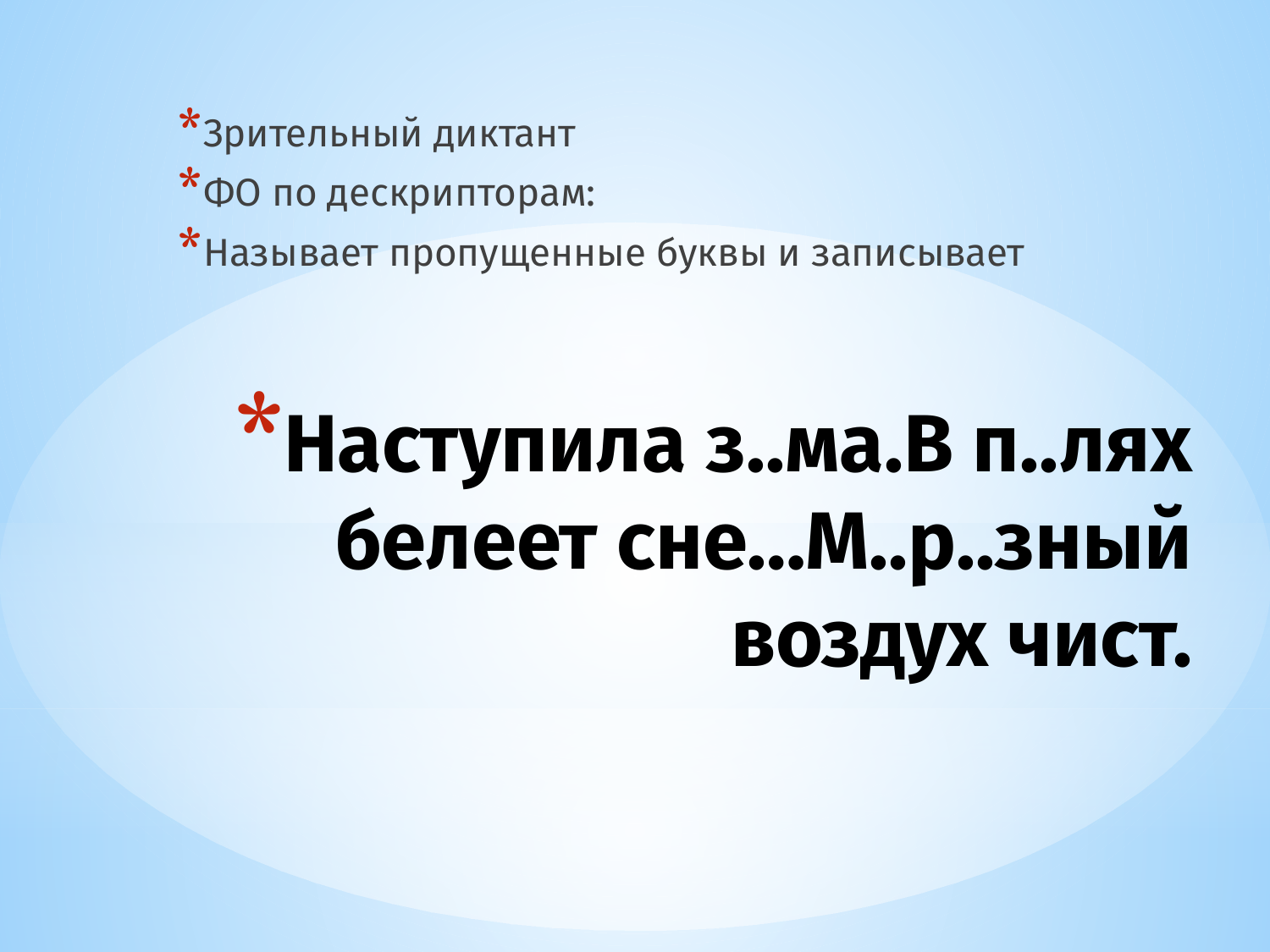

Зрительный диктант
ФО по дескрипторам:
Называет пропущенные буквы и записывает
# Наступила з..ма.В п..лях белеет сне…М..р..зный воздух чист.